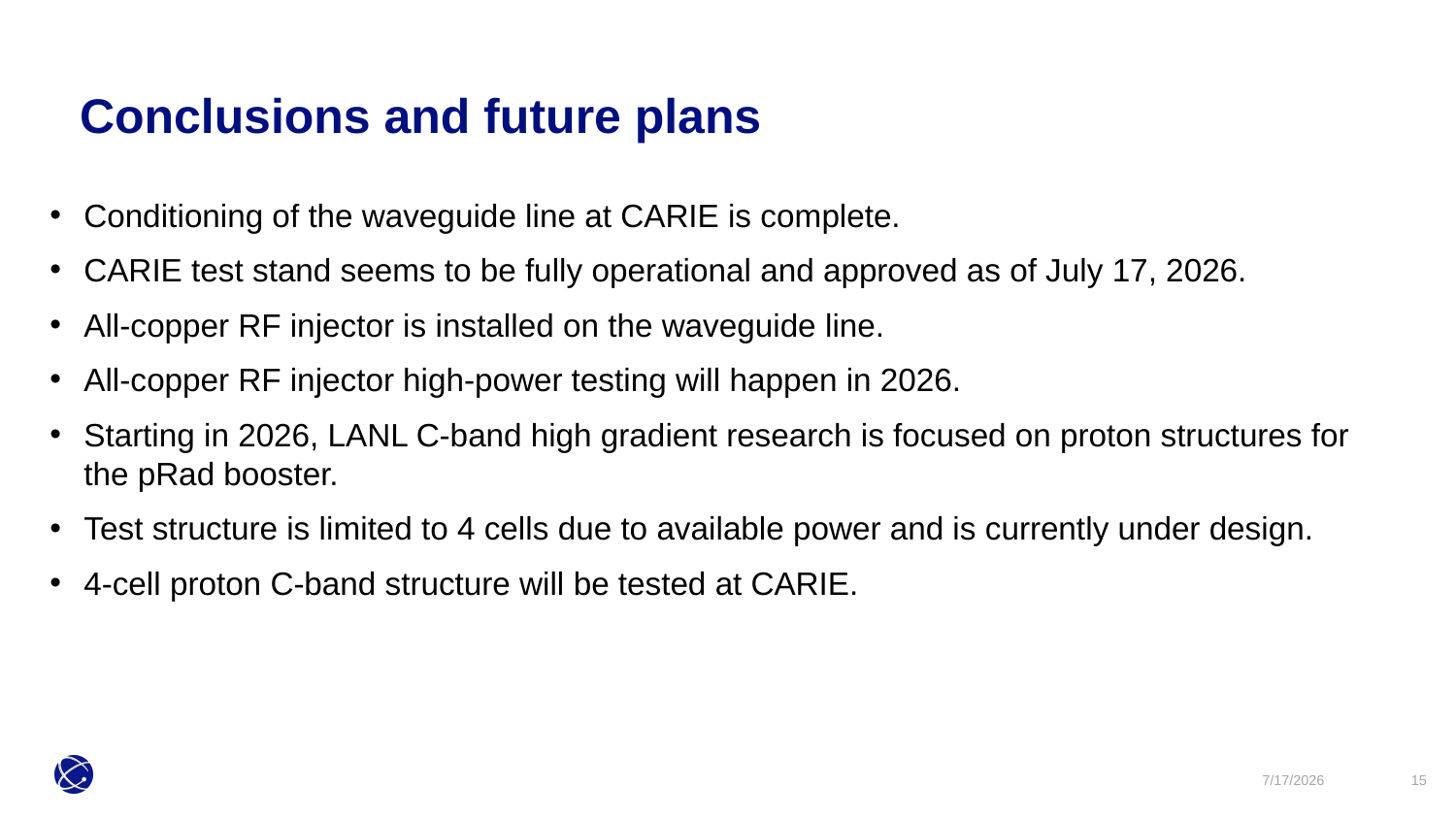

Conclusions and future plans
Conditioning of the waveguide line at CARIE is complete.
CARIE test stand seems to be fully operational and approved as of July 17, 2026.
All-copper RF injector is installed on the waveguide line.
All-copper RF injector high-power testing will happen in 2026.
Starting in 2026, LANL C-band high gradient research is focused on proton structures for the pRad booster.
Test structure is limited to 4 cells due to available power and is currently under design.
4-cell proton C-band structure will be tested at CARIE.